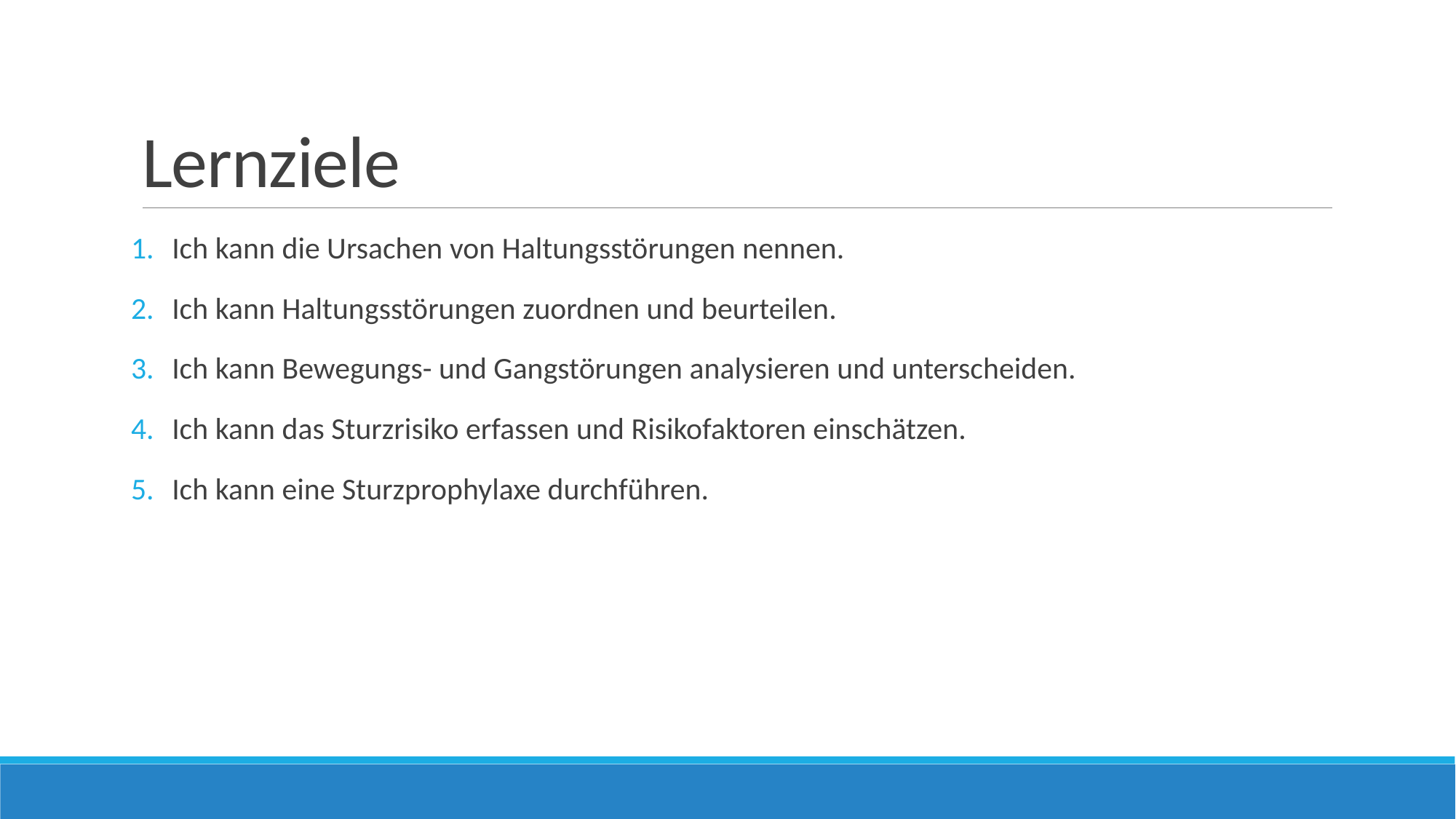

# Lernziele
Ich kann die Ursachen von Haltungsstörungen nennen.
Ich kann Haltungsstörungen zuordnen und beurteilen.
Ich kann Bewegungs- und Gangstörungen analysieren und unterscheiden.
Ich kann das Sturzrisiko erfassen und Risikofaktoren einschätzen.
Ich kann eine Sturzprophylaxe durchführen.